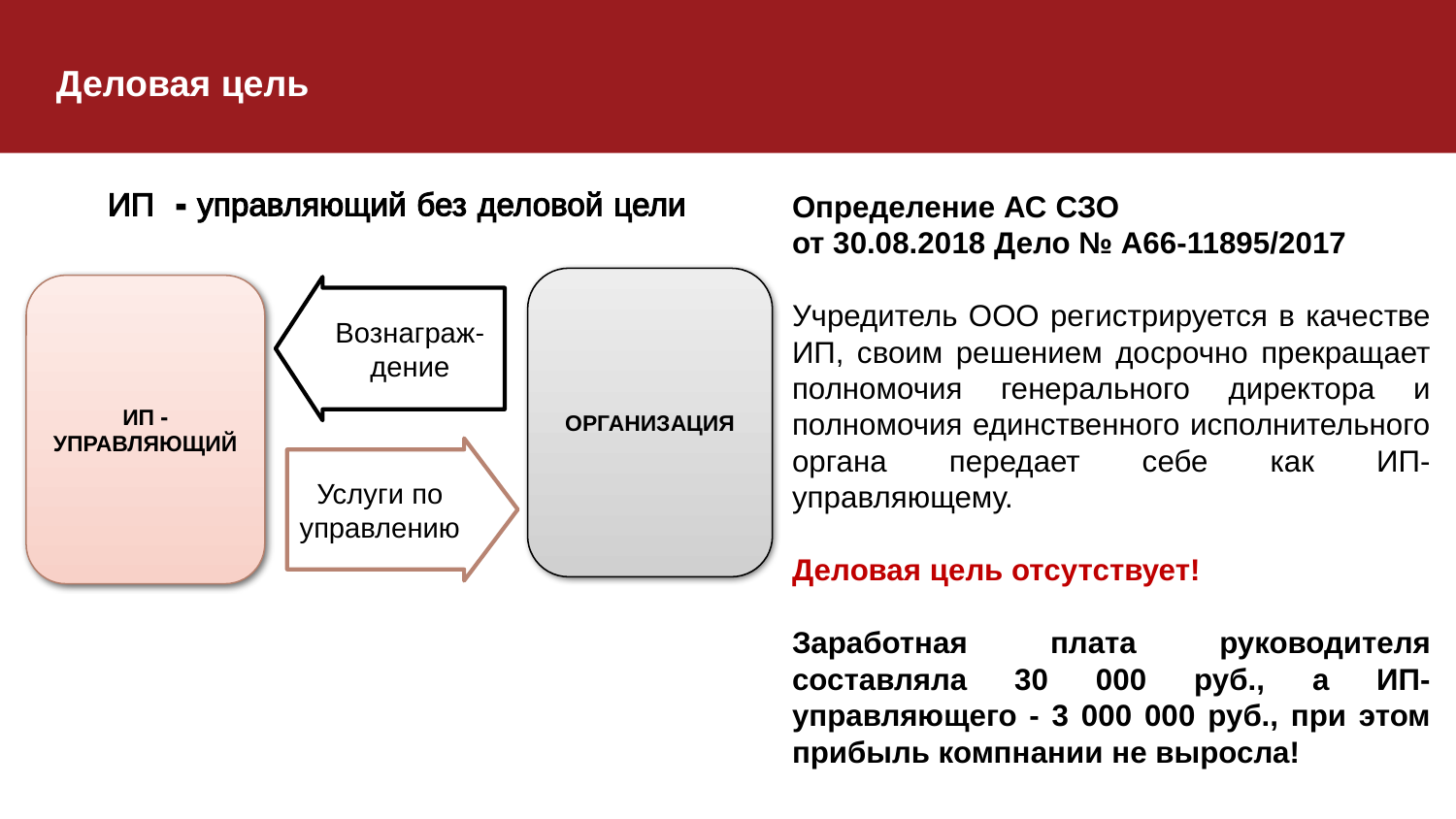

Деловая цель
ИП  - управляющий без деловой цели !
Определение АС СЗО
от 30.08.2018 Дело № А66-11895/2017

Учредитель ООО регистрируется в качестве ИП, своим решением досрочно прекращает полномочия генерального директора и полномочия единственного исполнительного органа передает себе как ИП-управляющему.

Деловая цель отсутствует!

Заработная плата руководителя составляла 30 000 руб., а ИП-управляющего - 3 000 000 руб., при этом прибыль компнании не выросла!
ОРГАНИЗАЦИЯ
ИП -УПРАВЛЯЮЩИЙ
Вознаграж-дение
Услуги по управлению